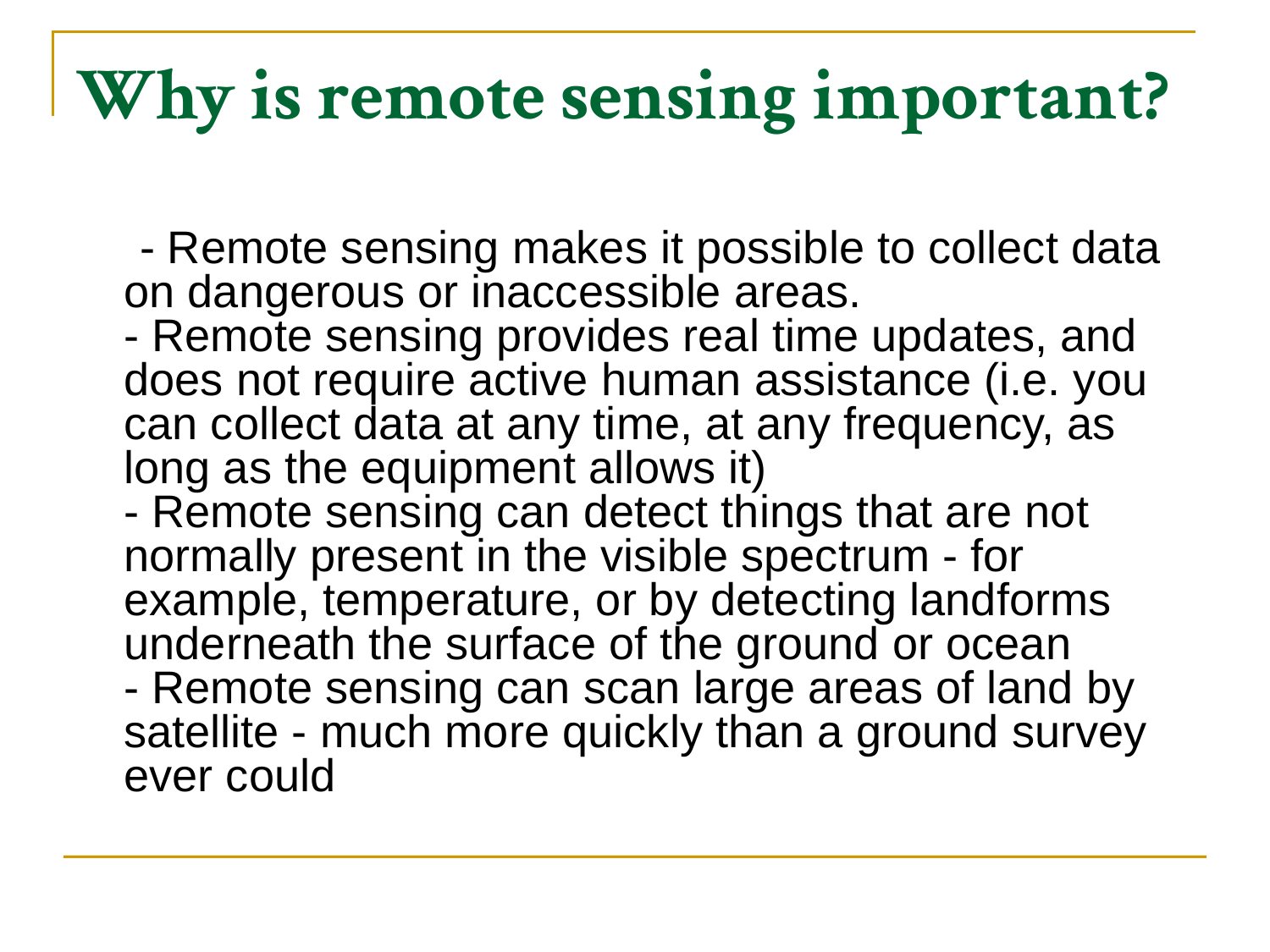

# Why is remote sensing important?
     - Remote sensing makes it possible to collect data on dangerous or inaccessible areas.
- Remote sensing provides real time updates, and does not require active human assistance (i.e. you can collect data at any time, at any frequency, as long as the equipment allows it)
- Remote sensing can detect things that are not normally present in the visible spectrum - for example, temperature, or by detecting landforms underneath the surface of the ground or ocean
- Remote sensing can scan large areas of land by satellite - much more quickly than a ground survey ever could